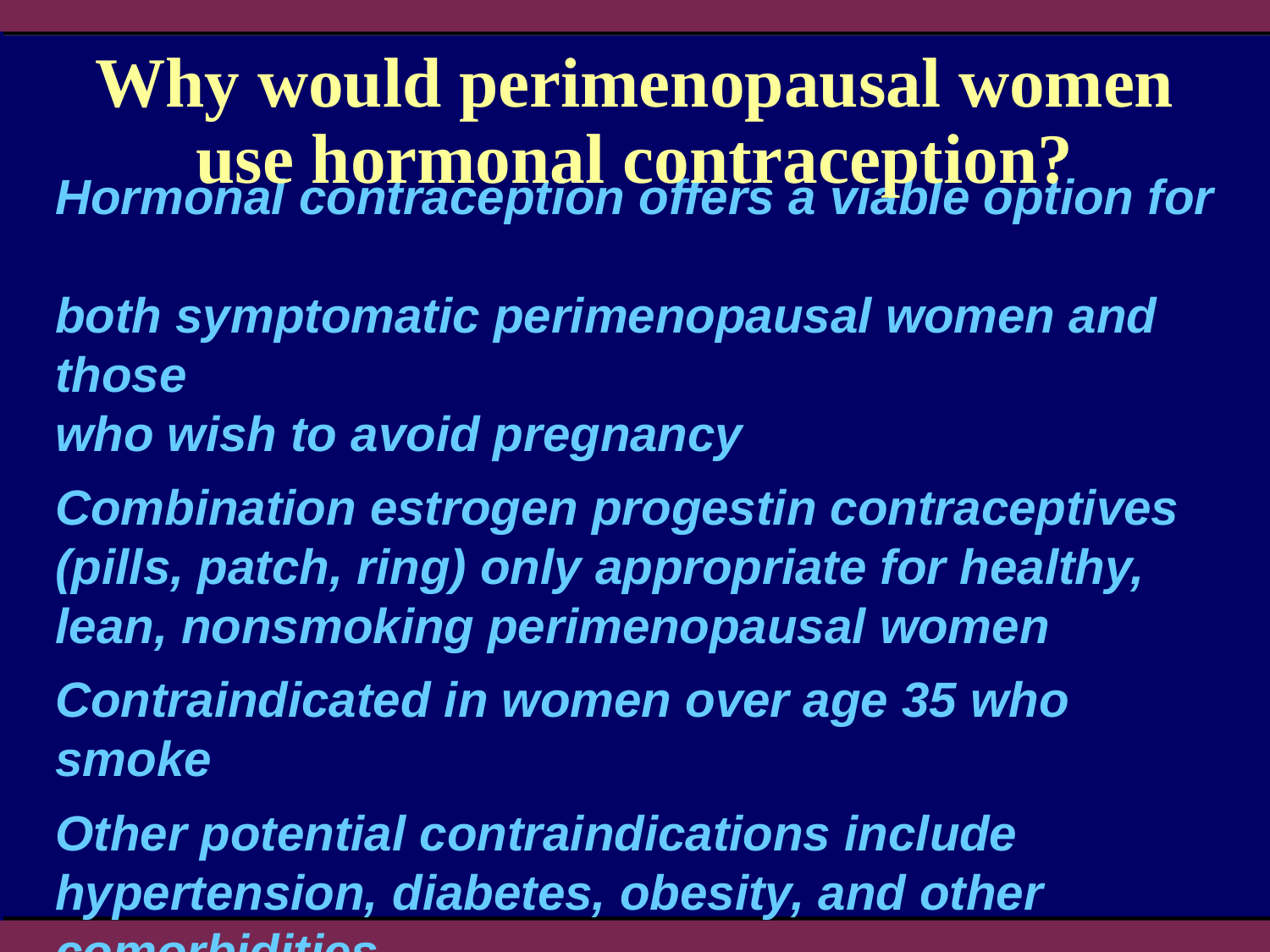

# Why would perimenopausal women use hormonal contraception?
Hormonal contraception offers a viable option for
both symptomatic perimenopausal women and those
who wish to avoid pregnancy
Combination estrogen progestin contraceptives
(pills, patch, ring) only appropriate for healthy, lean, nonsmoking perimenopausal women
Contraindicated in women over age 35 who smoke
Other potential contraindications include hypertension, diabetes, obesity, and other comorbidities